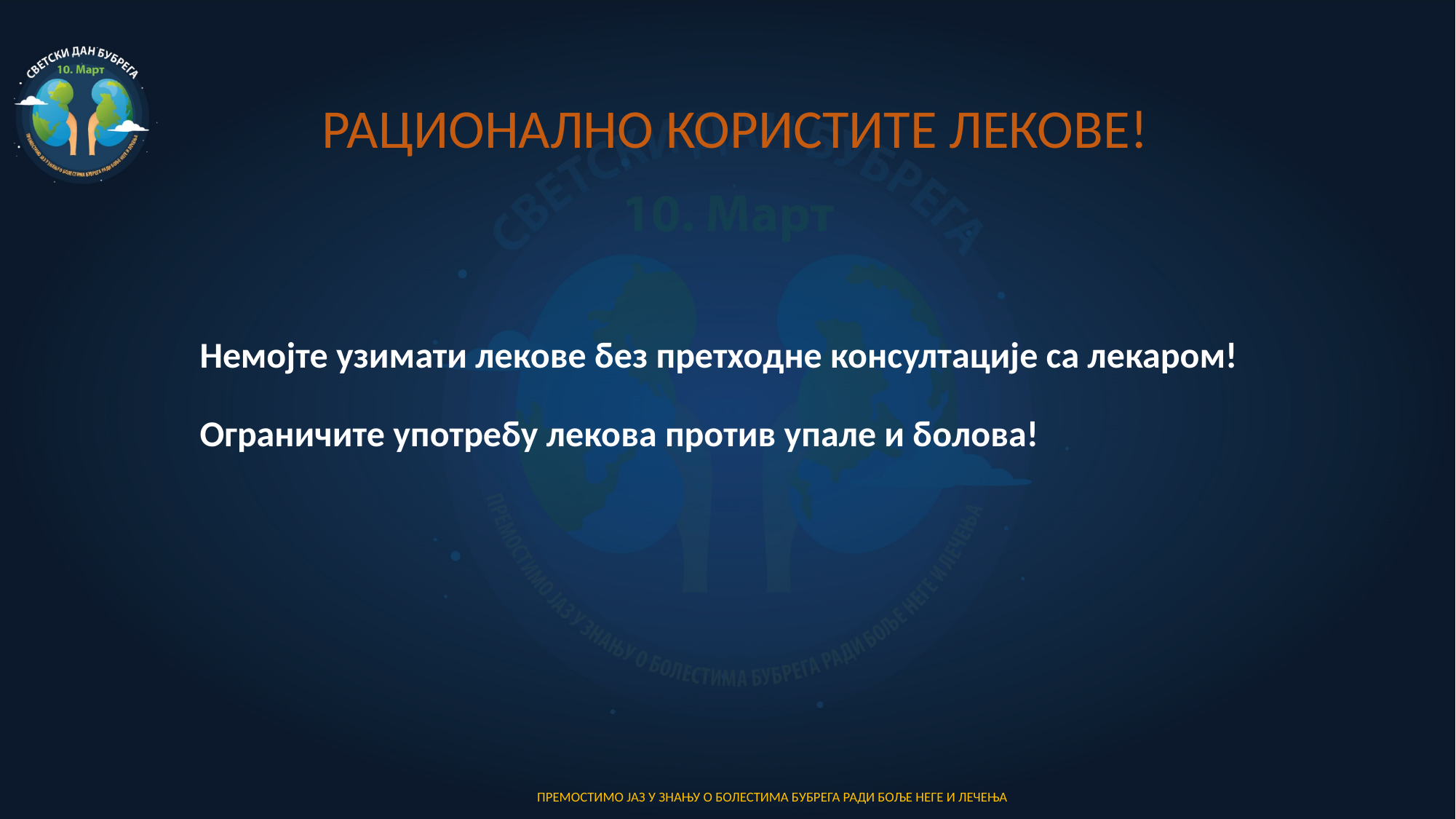

# РАЦИОНАЛНО КОРИСТИТЕ ЛЕКОВЕ!

Немојте узимати лекове без претходне консултације са лекаром!
Oграничите употребу лекова против упале и болова!